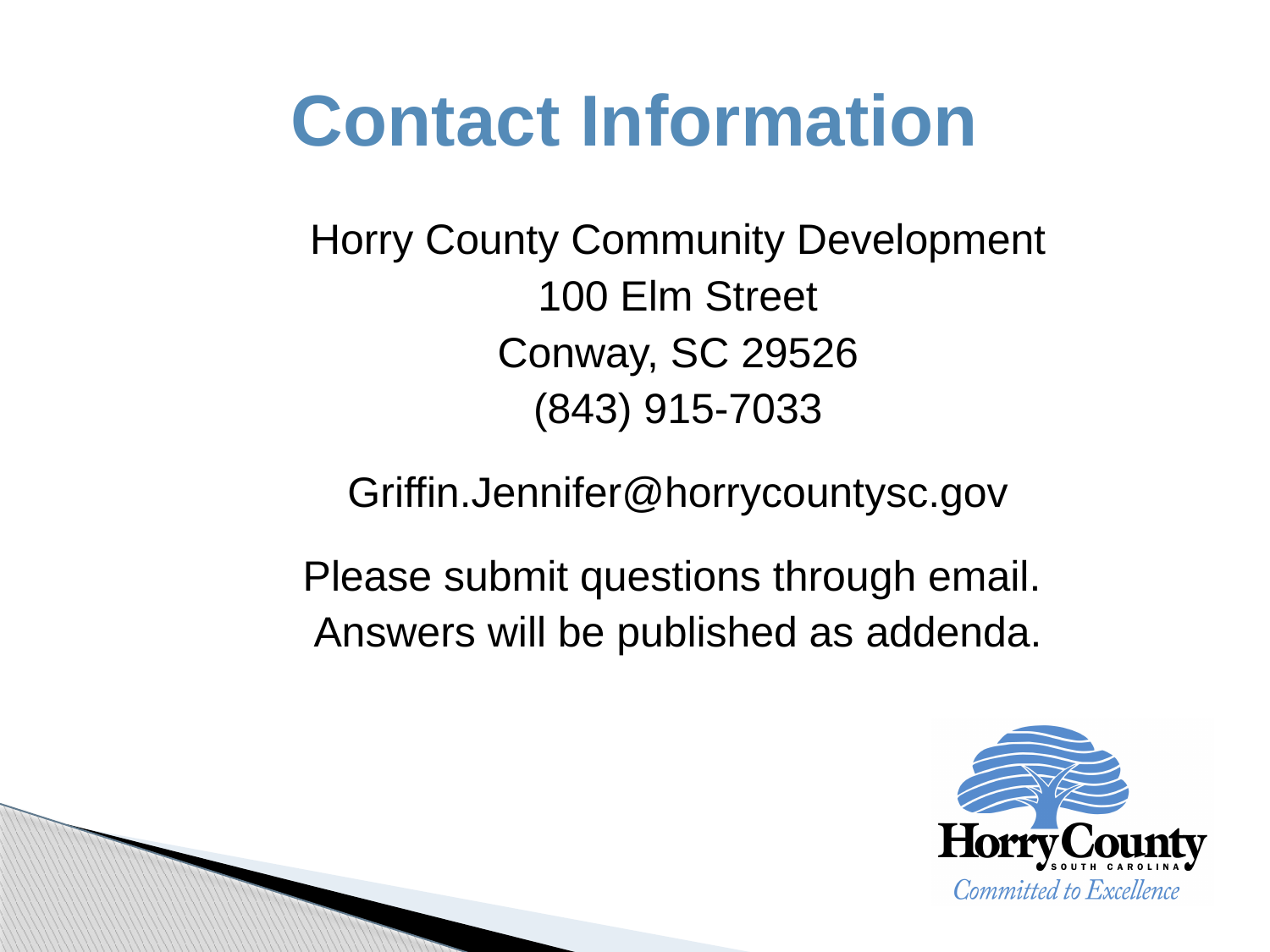

# Contact Information
Horry County Community Development
100 Elm Street
Conway, SC 29526
(843) 915-7033

Griffin.Jennifer@horrycountysc.gov

Please submit questions through email.
Answers will be published as addenda.